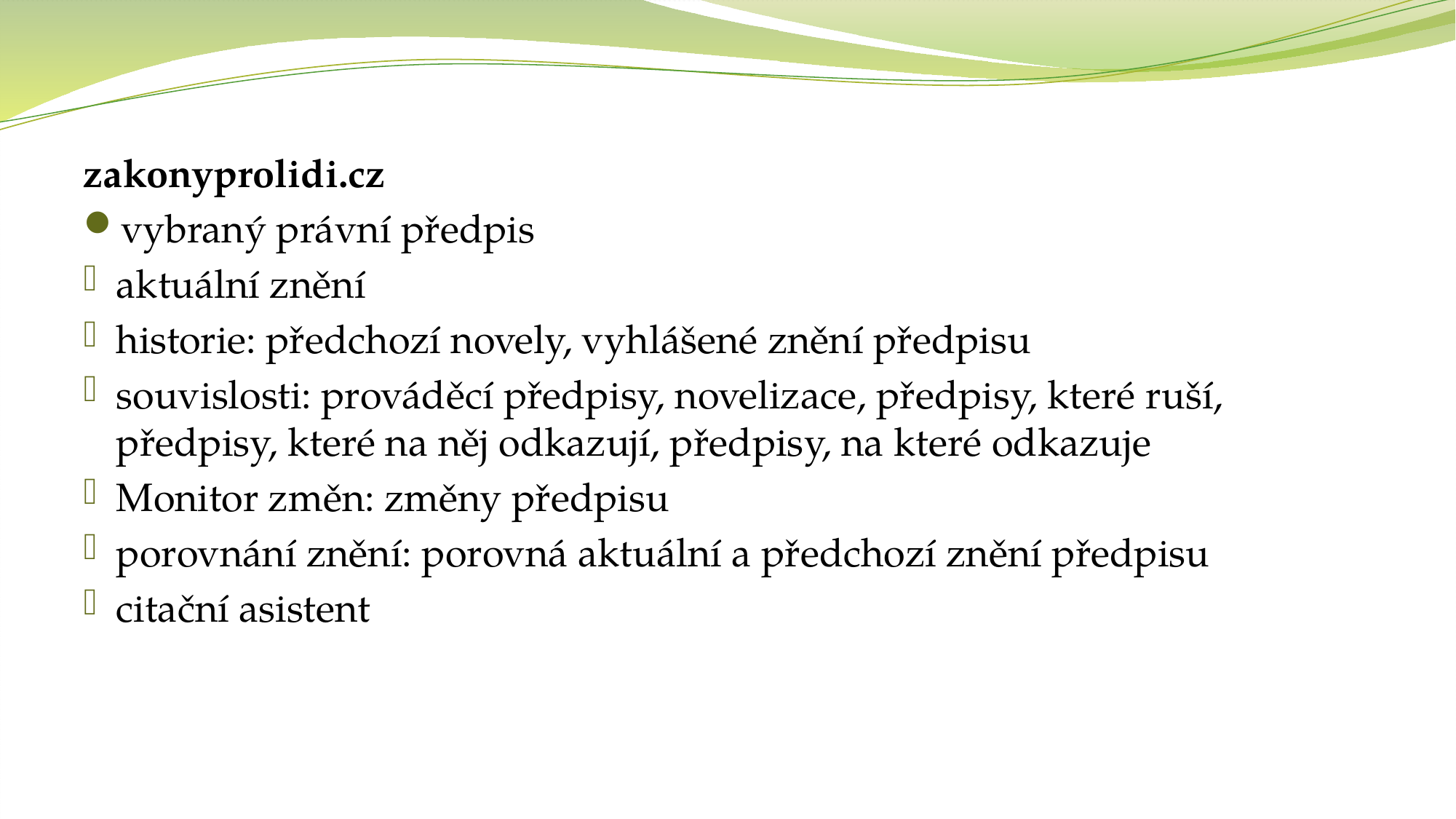

zakonyprolidi.cz
vybraný právní předpis
aktuální znění
historie: předchozí novely, vyhlášené znění předpisu
souvislosti: prováděcí předpisy, novelizace, předpisy, které ruší, předpisy, které na něj odkazují, předpisy, na které odkazuje
Monitor změn: změny předpisu
porovnání znění: porovná aktuální a předchozí znění předpisu
citační asistent